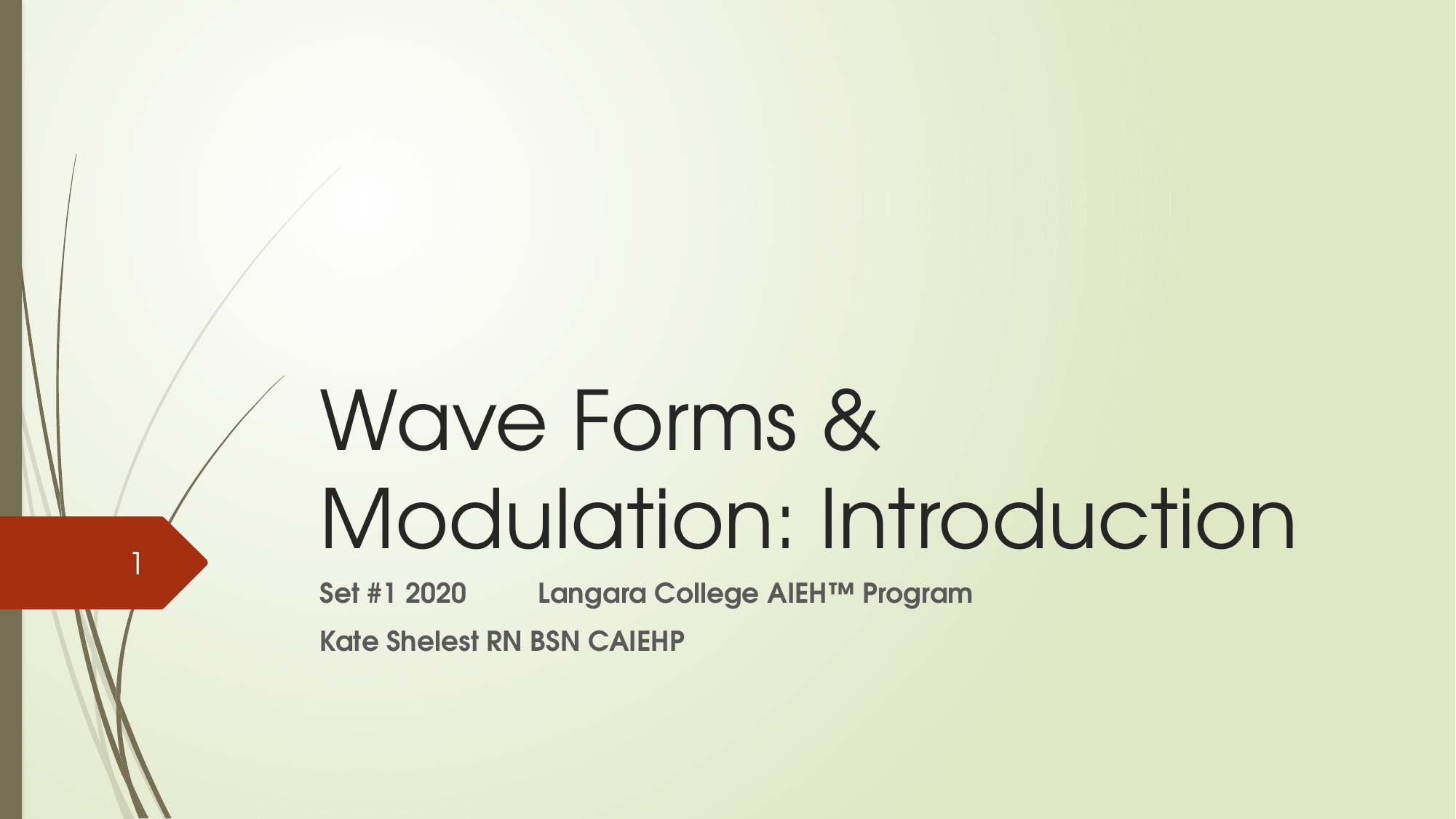

# Wave Forms & Modulation: Introduction
1
Set #1 2020 	Langara College AIEH™ Program
Kate Shelest RN BSN CAIEHP